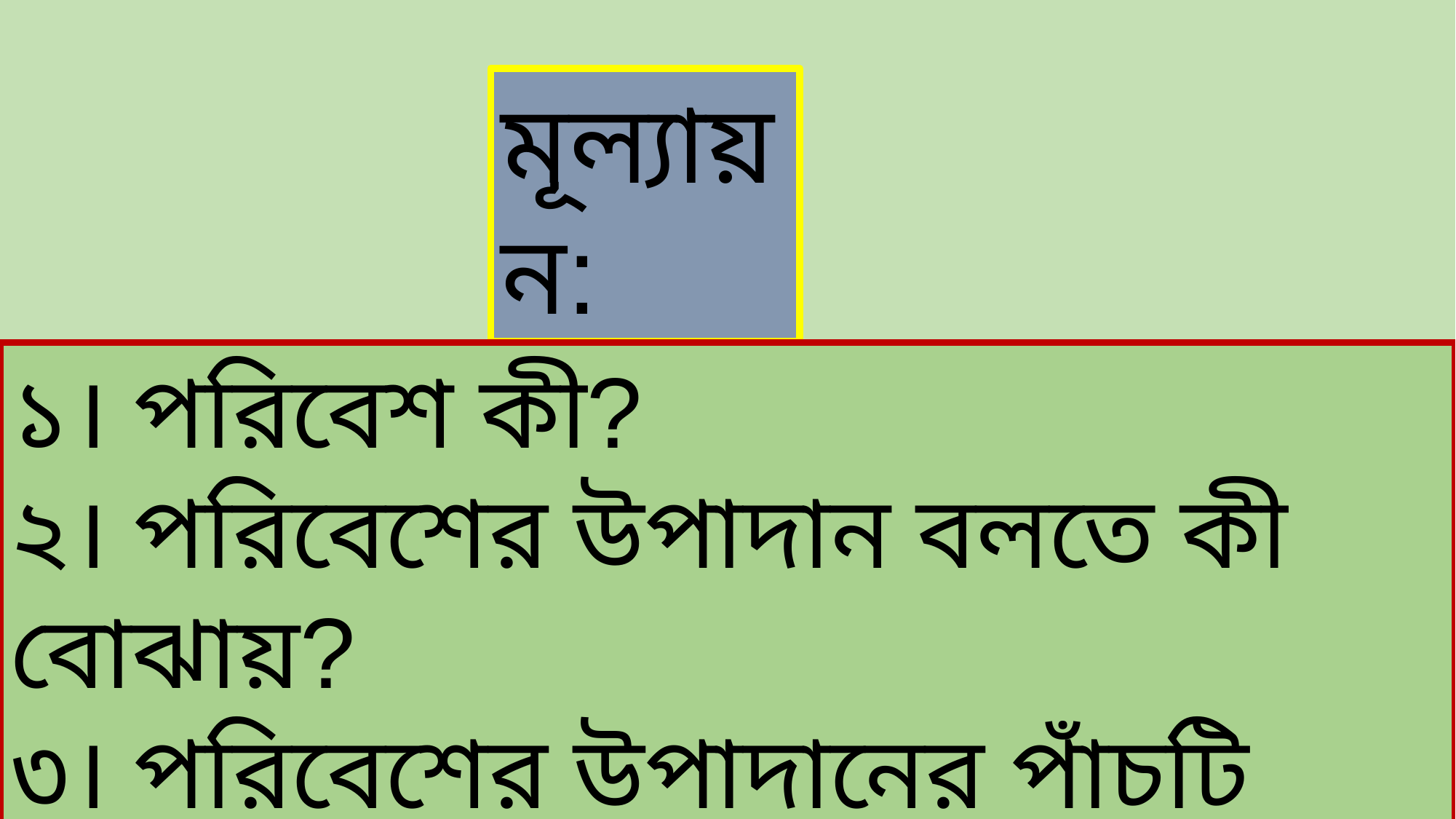

মূল্যায়ন:
১। পরিবেশ কী?
২। পরিবেশের উপাদান বলতে কী বোঝায়?
৩। পরিবেশের উপাদানের পাঁচটি উদাহরন দাও?